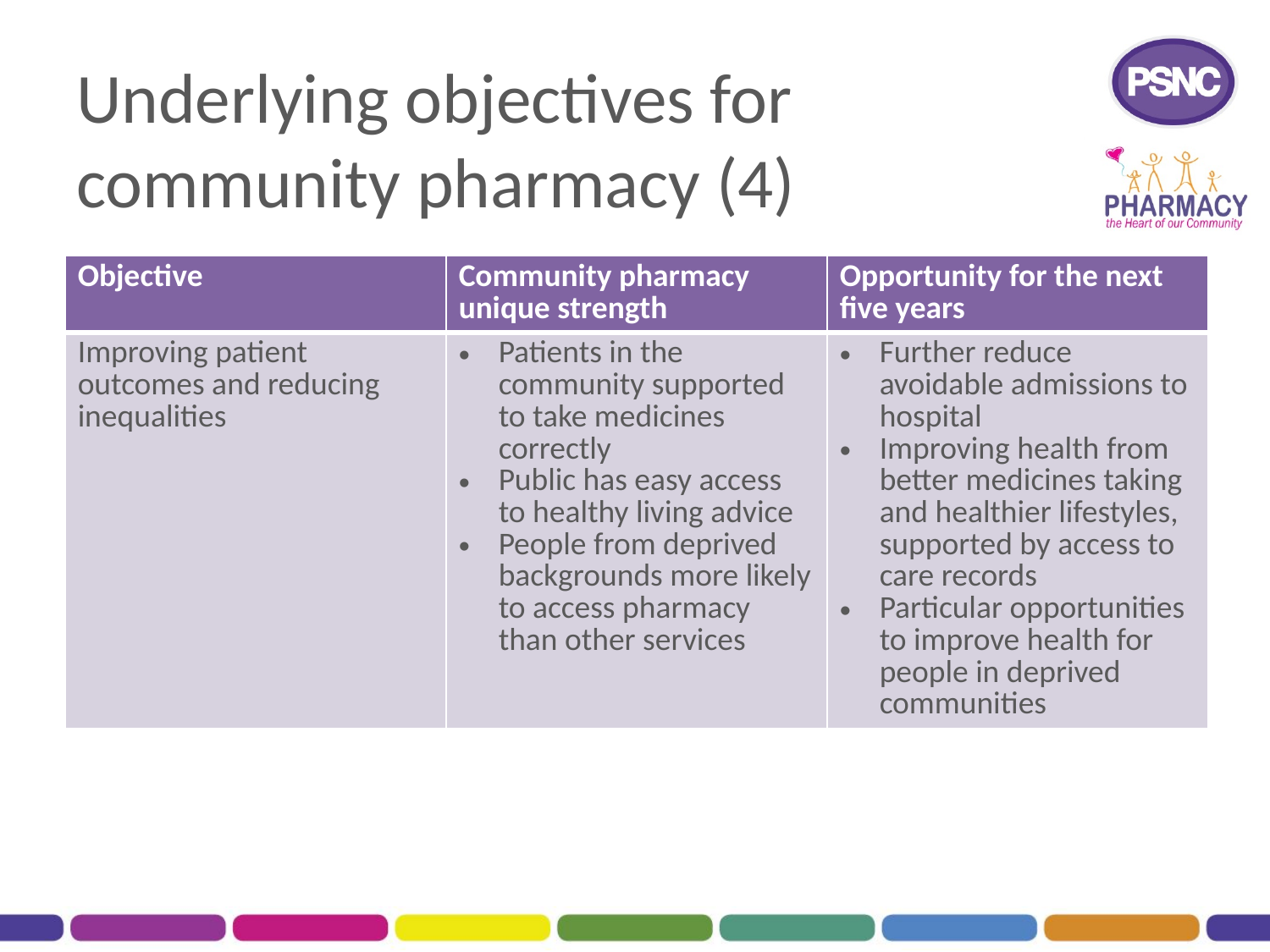

# Underlying objectives for community pharmacy (4)
| Objective | Community pharmacy unique strength | Opportunity for the next five years |
| --- | --- | --- |
| Improving patient outcomes and reducing inequalities | Patients in the community supported to take medicines correctly Public has easy access to healthy living advice People from deprived backgrounds more likely to access pharmacy than other services | Further reduce avoidable admissions to hospital Improving health from better medicines taking and healthier lifestyles, supported by access to care records Particular opportunities to improve health for people in deprived communities |